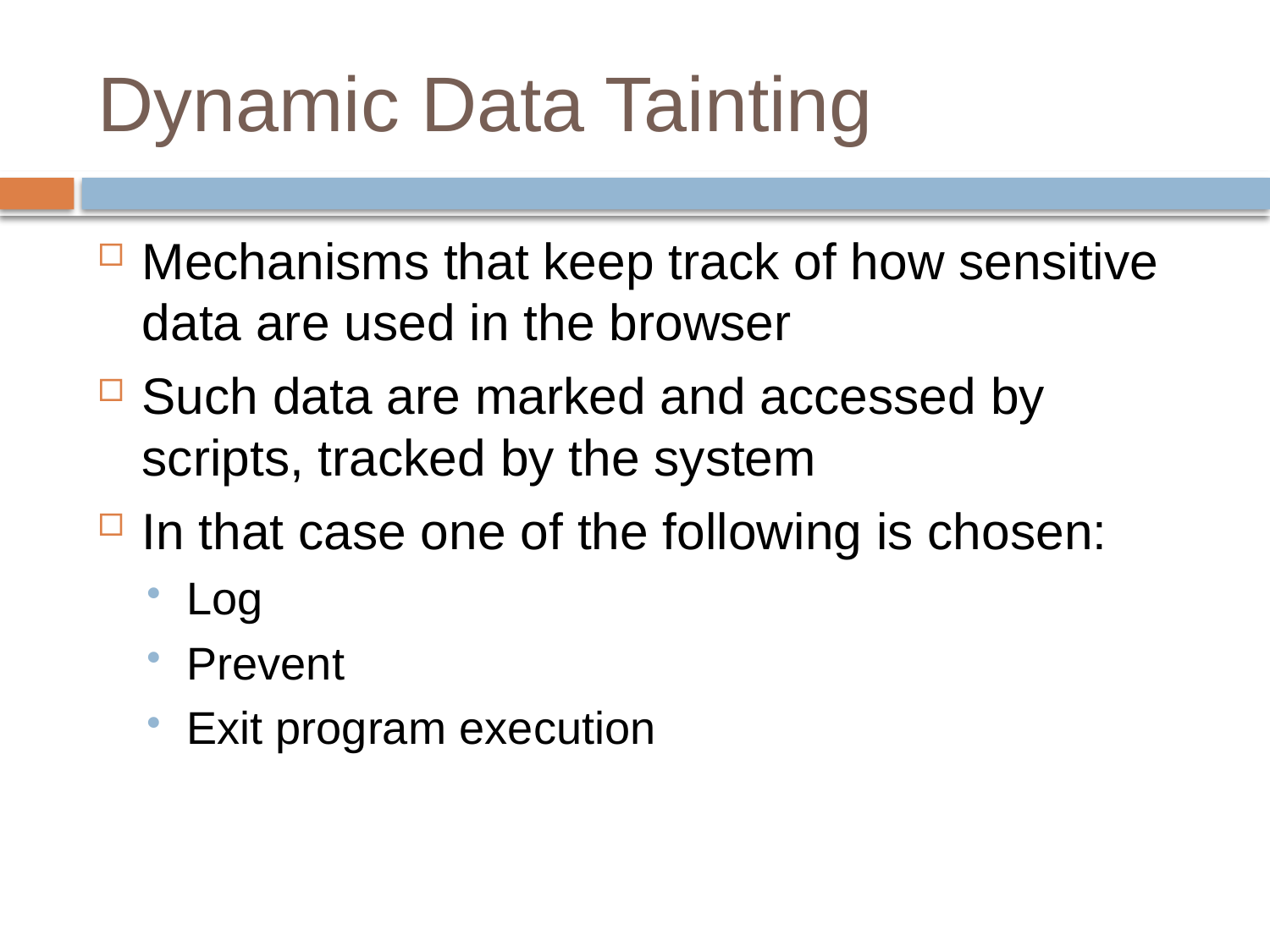

# Dynamic Data Tainting
Mechanisms that keep track of how sensitive data are used in the browser
Such data are marked and accessed by scripts, tracked by the system
In that case one of the following is chosen:
Log
Prevent
Exit program execution